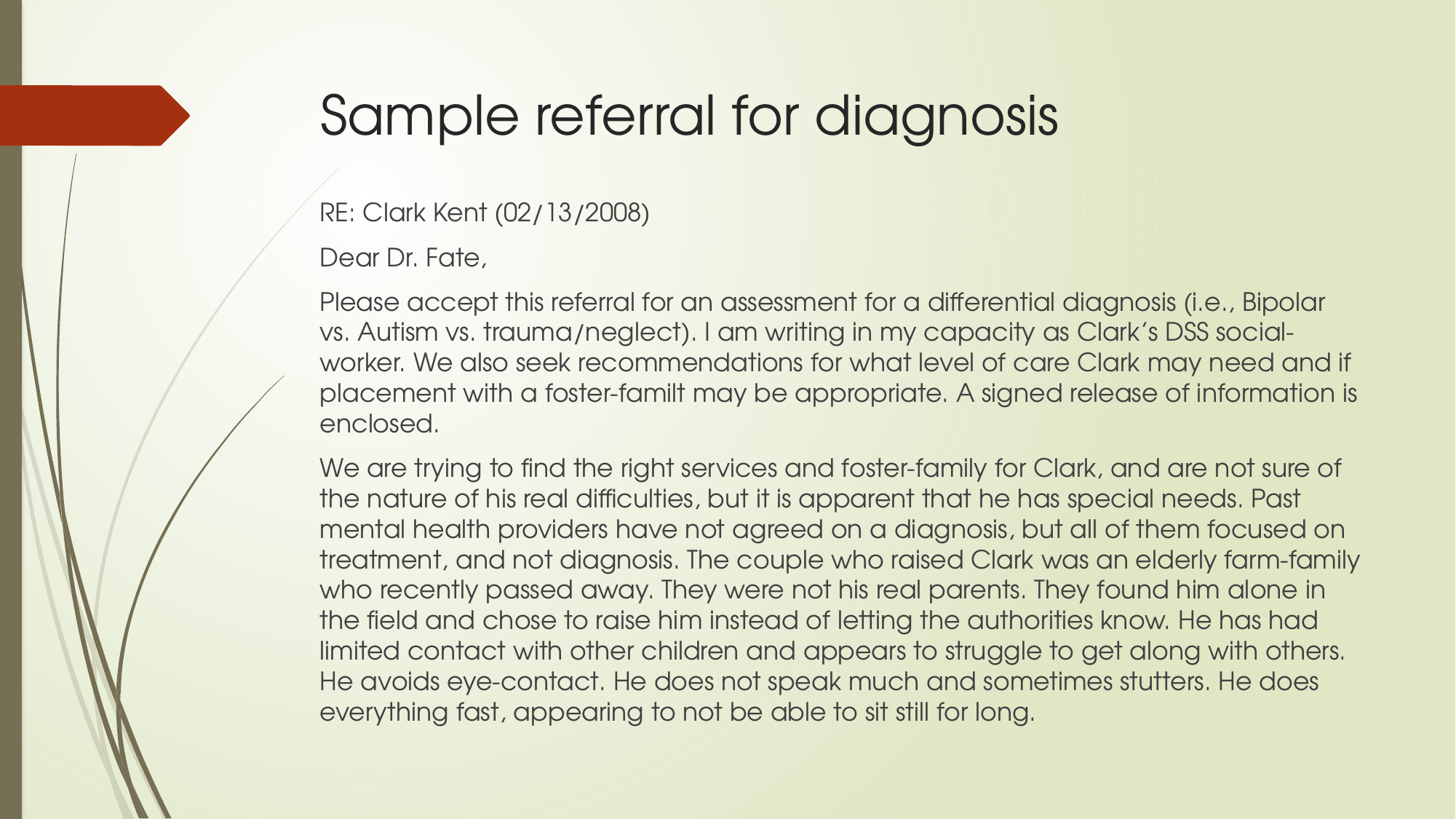

# Sample referral for diagnosis
RE: Clark Kent (02/13/2008)
Dear Dr. Fate,
Please accept this referral for an assessment for a differential diagnosis (i.e., Bipolar vs. Autism vs. trauma/neglect). I am writing in my capacity as Clark’s DSS social-worker. We also seek recommendations for what level of care Clark may need and if placement with a foster-familt may be appropriate. A signed release of information is enclosed.
We are trying to find the right services and foster-family for Clark, and are not sure of the nature of his real difficulties, but it is apparent that he has special needs. Past mental health providers have not agreed on a diagnosis, but all of them focused on treatment, and not diagnosis. The couple who raised Clark was an elderly farm-family who recently passed away. They were not his real parents. They found him alone in the field and chose to raise him instead of letting the authorities know. He has had limited contact with other children and appears to struggle to get along with others. He avoids eye-contact. He does not speak much and sometimes stutters. He does everything fast, appearing to not be able to sit still for long.